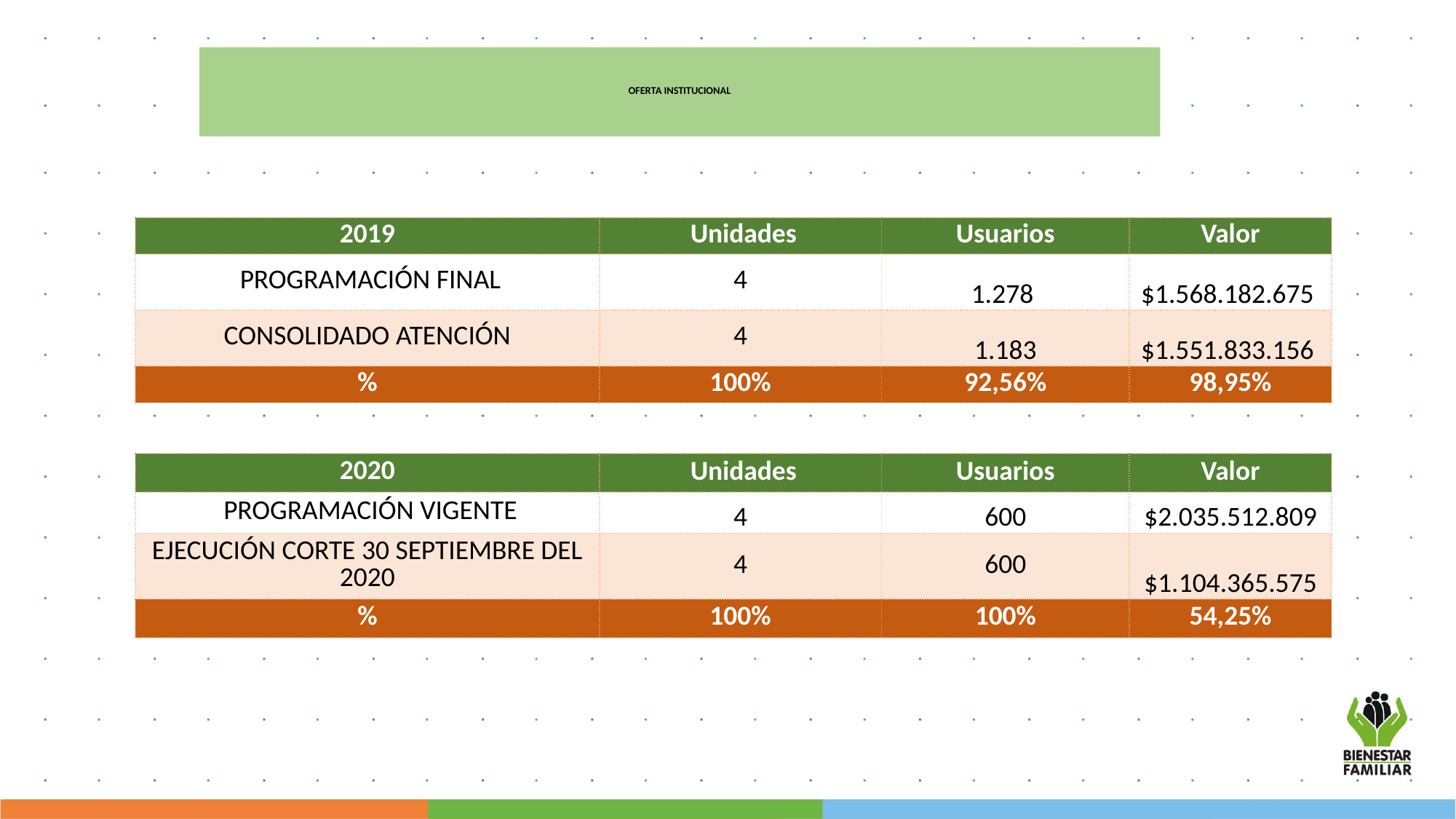

# OFERTA INSTITUCIONAL
| 2019 | Unidades | Usuarios | Valor |
| --- | --- | --- | --- |
| PROGRAMACIÓN FINAL | 4 | 1.278 | $1.568.182.675 |
| CONSOLIDADO ATENCIÓN | 4 | 1.183 | $1.551.833.156 |
| % | 100% | 92,56% | 98,95% |
| 2020 | Unidades | Usuarios | Valor |
| --- | --- | --- | --- |
| PROGRAMACIÓN VIGENTE | 4 | 600 | $2.035.512.809 |
| EJECUCIÓN CORTE 30 SEPTIEMBRE DEL 2020 | 4 | 600 | $1.104.365.575 |
| % | 100% | 100% | 54,25% |